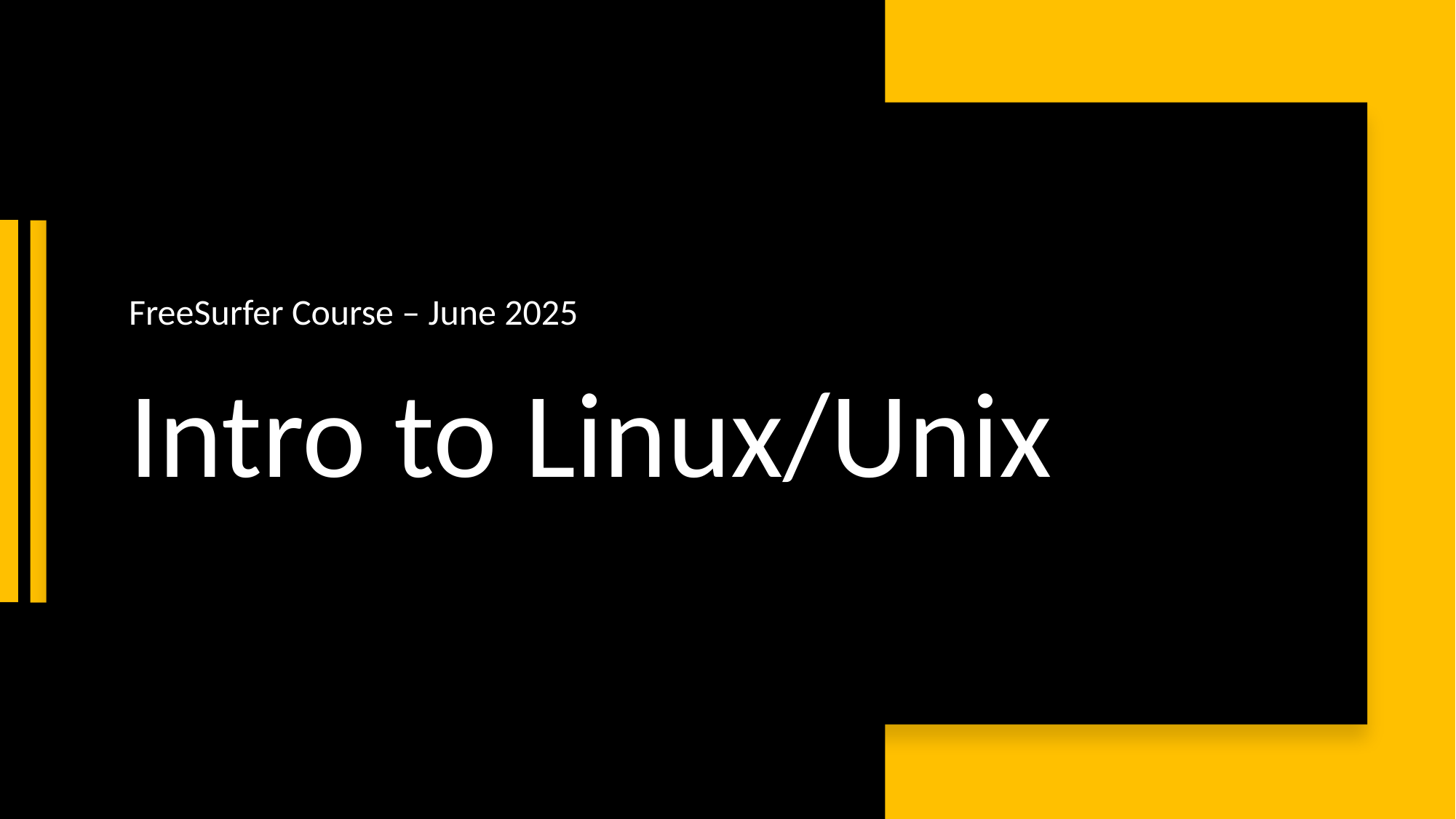

FreeSurfer Course – June 2025
# Intro to Linux/Unix